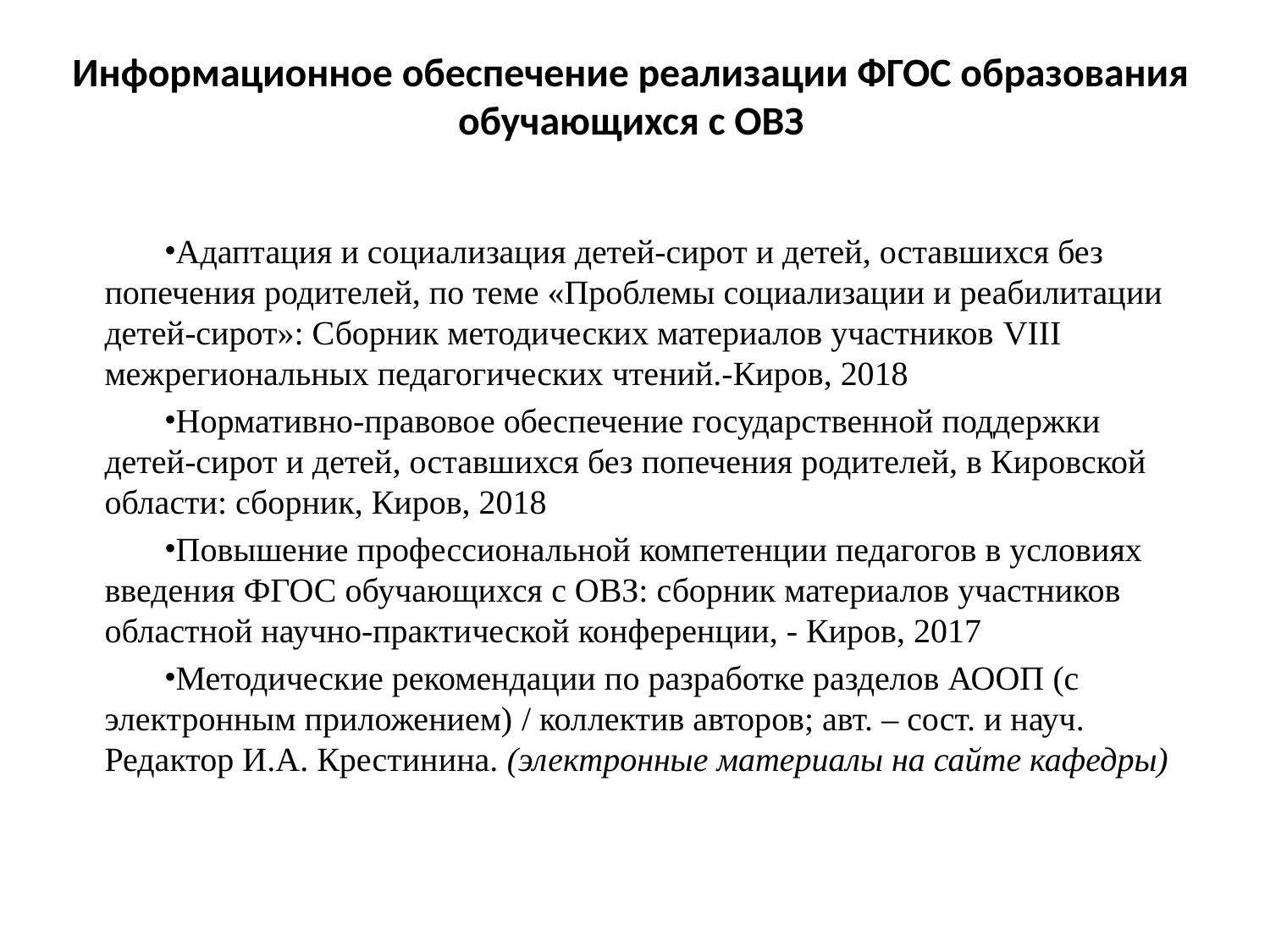

# Информационное обеспечение реализации ФГОС образования обучающихся с ОВЗ

Адаптация и социализация детей-сирот и детей, оставшихся без попечения родителей, по теме «Проблемы социализации и реабилитации детей-сирот»: Сборник методических материалов участников VIII межрегиональных педагогических чтений.-Киров, 2018
Нормативно-правовое обеспечение государственной поддержки детей-сирот и детей, оставшихся без попечения родителей, в Кировской области: сборник, Киров, 2018
Повышение профессиональной компетенции педагогов в условиях введения ФГОС обучающихся с ОВЗ: сборник материалов участников областной научно-практической конференции, - Киров, 2017
Методические рекомендации по разработке разделов АООП (с электронным приложением) / коллектив авторов; авт. – сост. и науч. Редактор И.А. Крестинина. (электронные материалы на сайте кафедры)